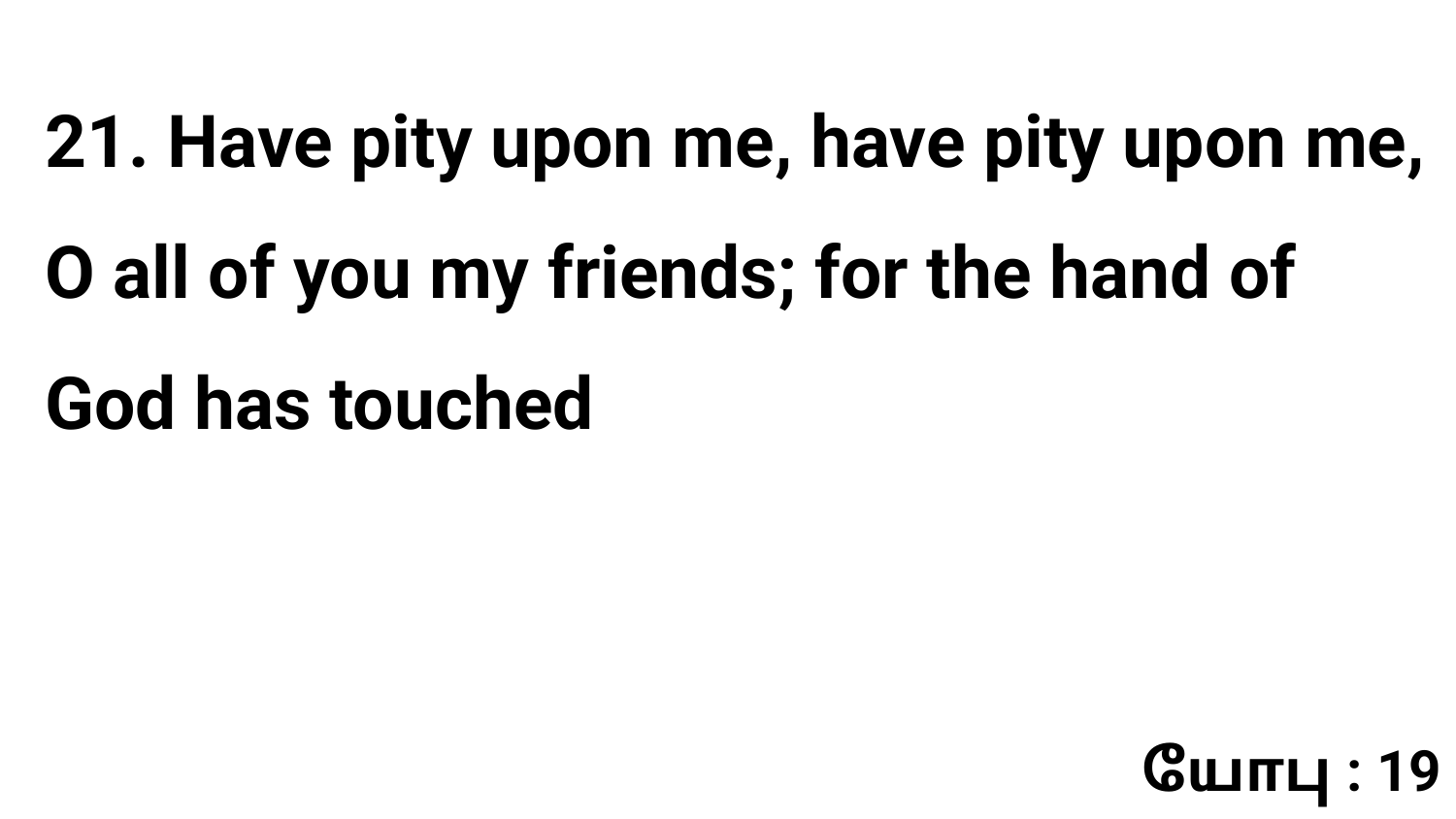

21. Have pity upon me, have pity upon me, O all of you my friends; for the hand of God has touched
யோபு : 19